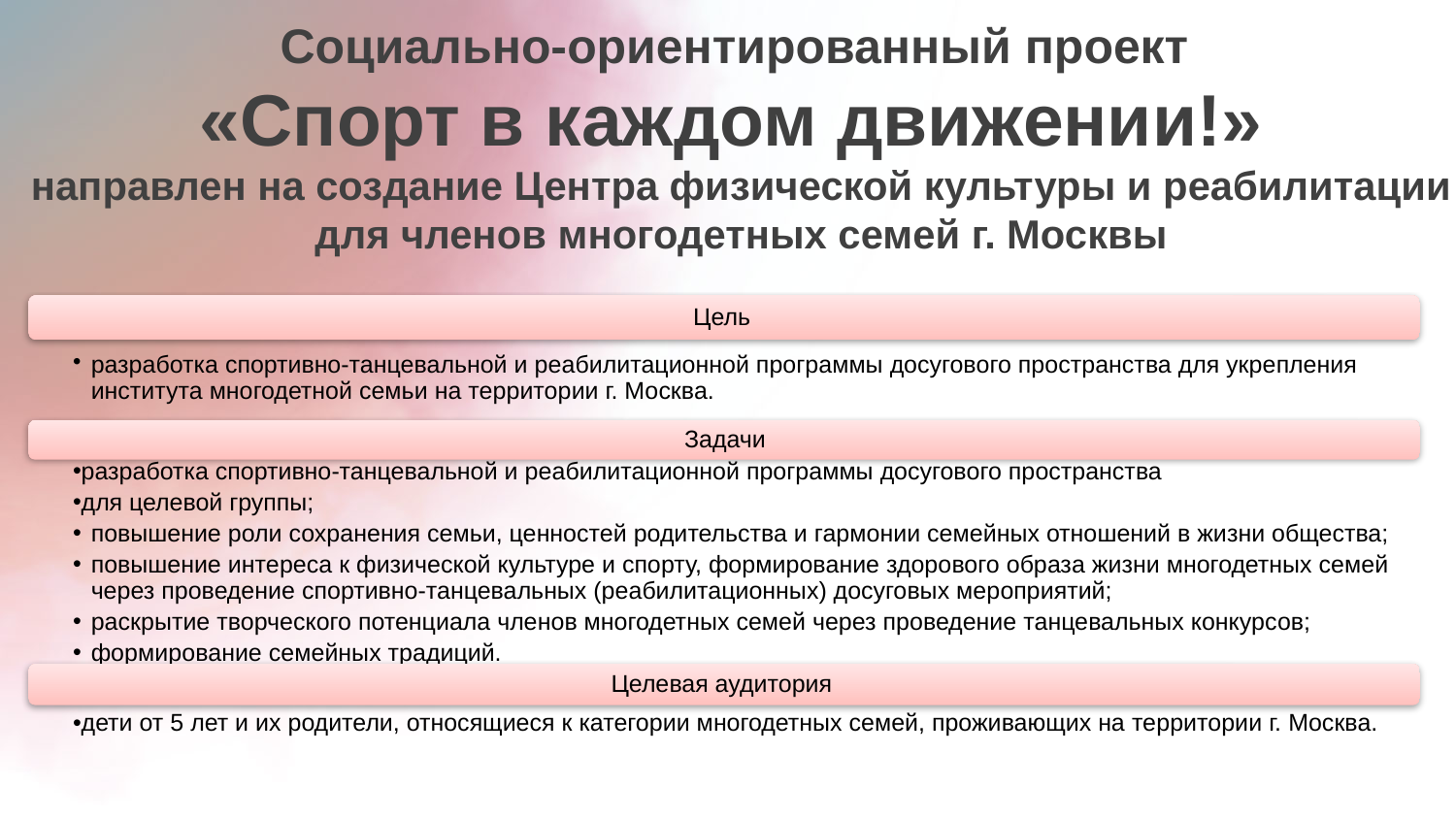

# Социально-ориентированный проект «Спорт в каждом движении!» направлен на создание Центра физической культуры и реабилитации для членов многодетных семей г. Москвы
Цель
разработка спортивно-танцевальной и реабилитационной программы досугового пространства для укрепления института многодетной семьи на территории г. Москва.
Задачи
разработка спортивно-танцевальной и реабилитационной программы досугового пространства
для целевой группы;
повышение роли сохранения семьи, ценностей родительства и гармонии семейных отношений в жизни общества;
повышение интереса к физической культуре и спорту, формирование здорового образа жизни многодетных семей через проведение спортивно-танцевальных (реабилитационных) досуговых мероприятий;
раскрытие творческого потенциала членов многодетных семей через проведение танцевальных конкурсов;
формирование семейных традиций.
Целевая аудитория
дети от 5 лет и их родители, относящиеся к категории многодетных семей, проживающих на территории г. Москва.